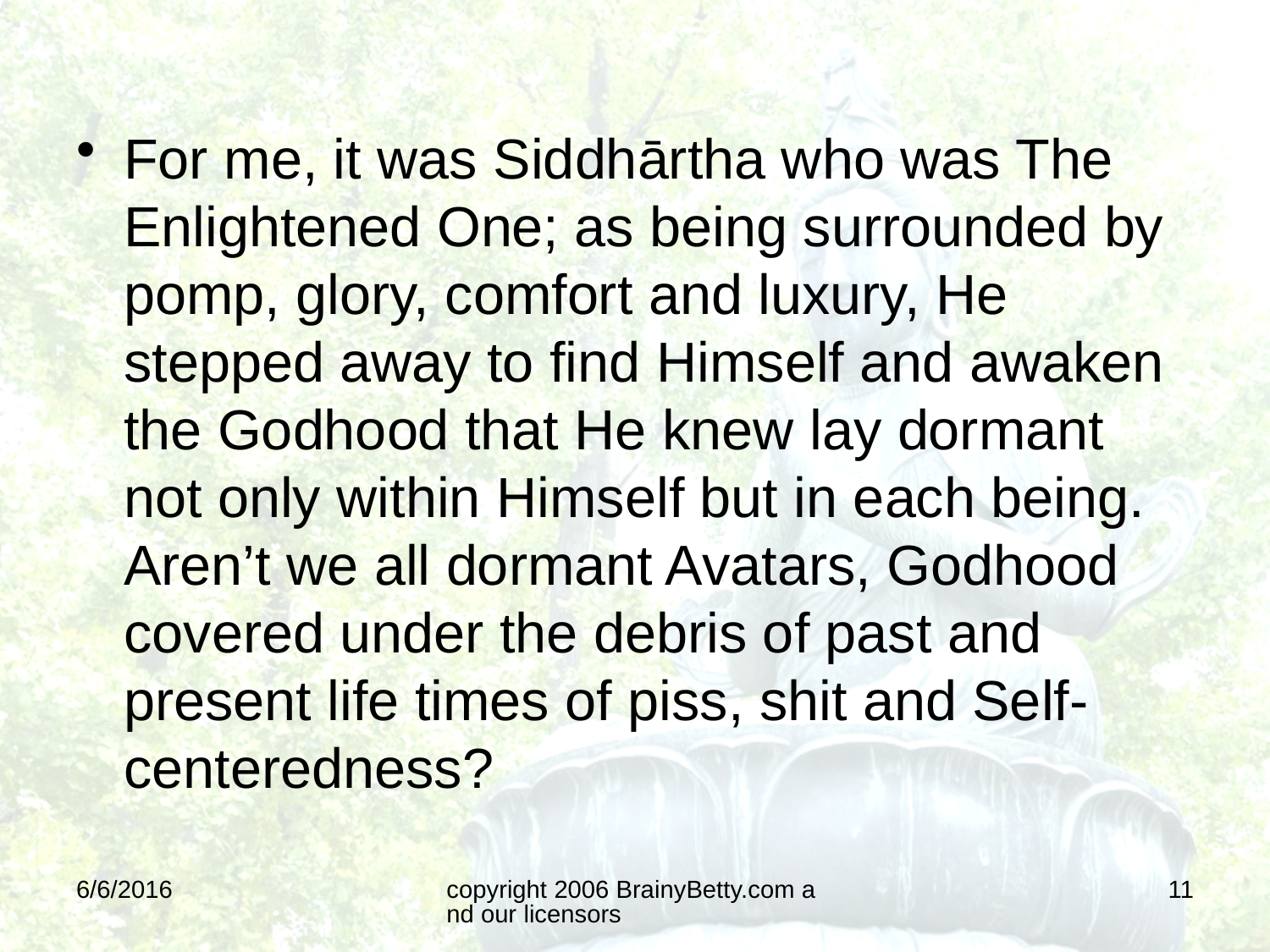

For me, it was Siddhārtha who was The Enlightened One; as being surrounded by pomp, glory, comfort and luxury, He stepped away to find Himself and awaken the Godhood that He knew lay dormant not only within Himself but in each being. Aren’t we all dormant Avatars, Godhood covered under the debris of past and present life times of piss, shit and Self-centeredness?

6/6/2016
copyright 2006 BrainyBetty.com and our licensors
11